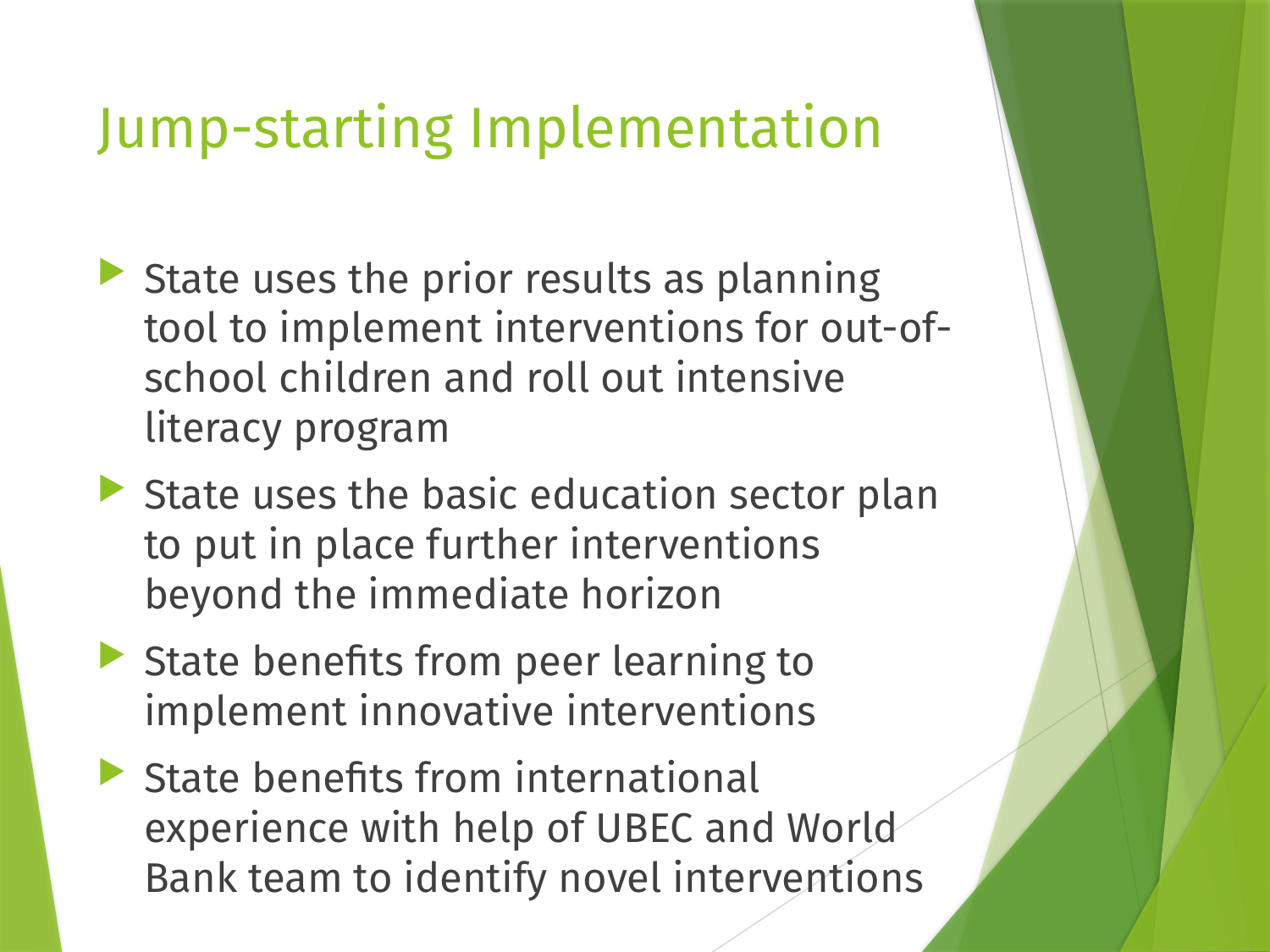

# Jump-starting Implementation

State uses the prior results as planning tool to implement interventions for out-of-school children and roll out intensive literacy program
State uses the basic education sector plan to put in place further interventions beyond the immediate horizon
State benefits from peer learning to implement innovative interventions
State benefits from international experience with help of UBEC and World Bank team to identify novel interventions